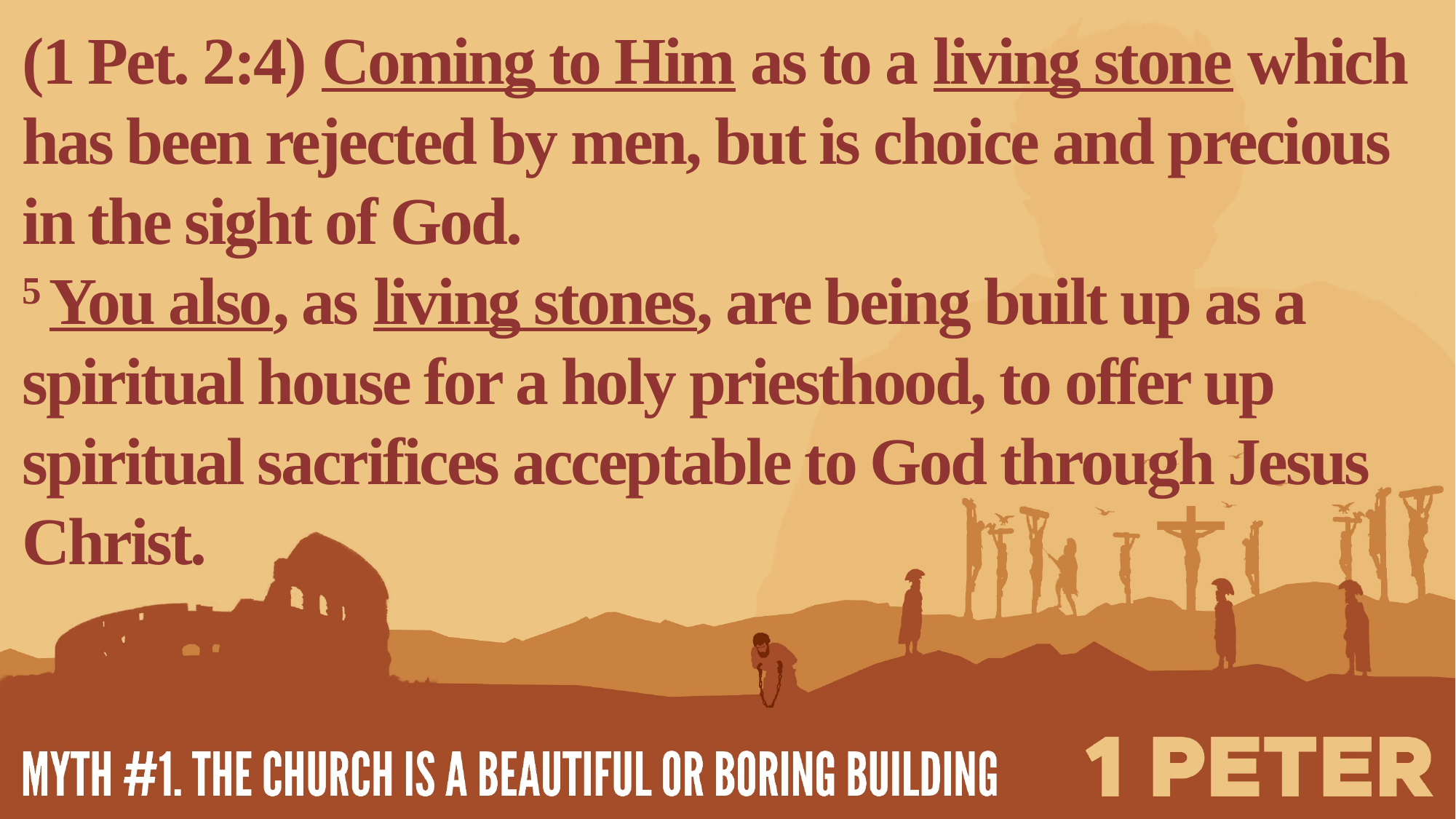

(1 Pet. 2:4) Coming to Him as to a living stone which has been rejected by men, but is choice and precious in the sight of God.
5 You also, as living stones, are being built up as a spiritual house for a holy priesthood, to offer up spiritual sacrifices acceptable to God through Jesus Christ.